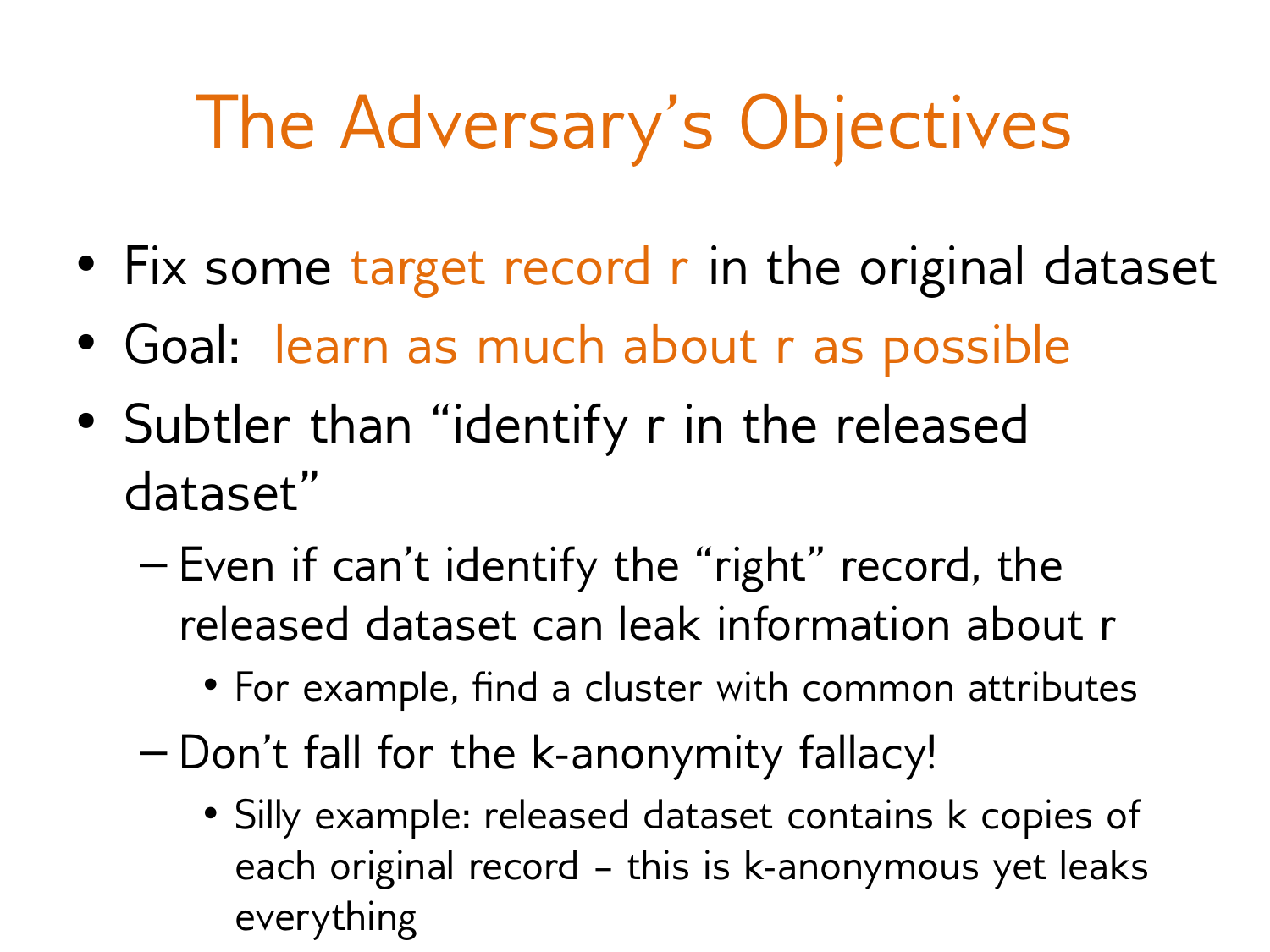

# The Adversary’s Objectives
Fix some target record r in the original dataset
Goal:  learn as much about r as possible
Subtler than “identify r in the released dataset”
Even if can’t identify the “right” record, the released dataset can leak information about r
For example, find a cluster with common attributes
Don’t fall for the k-anonymity fallacy!
Silly example: released dataset contains k copies of each original record – this is k-anonymous yet leaks everything